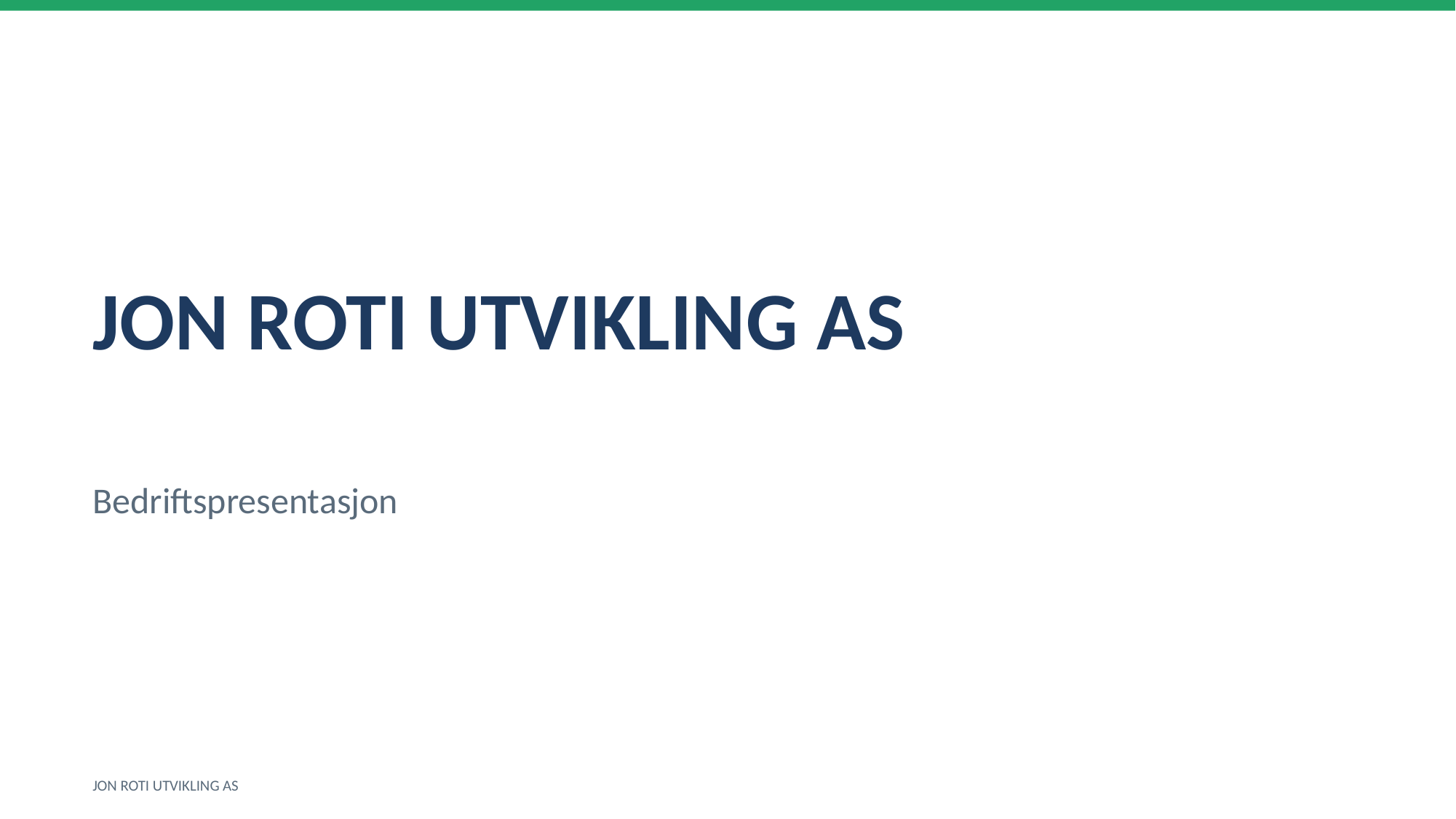

JON ROTI UTVIKLING AS
Bedriftspresentasjon
JON ROTI UTVIKLING AS